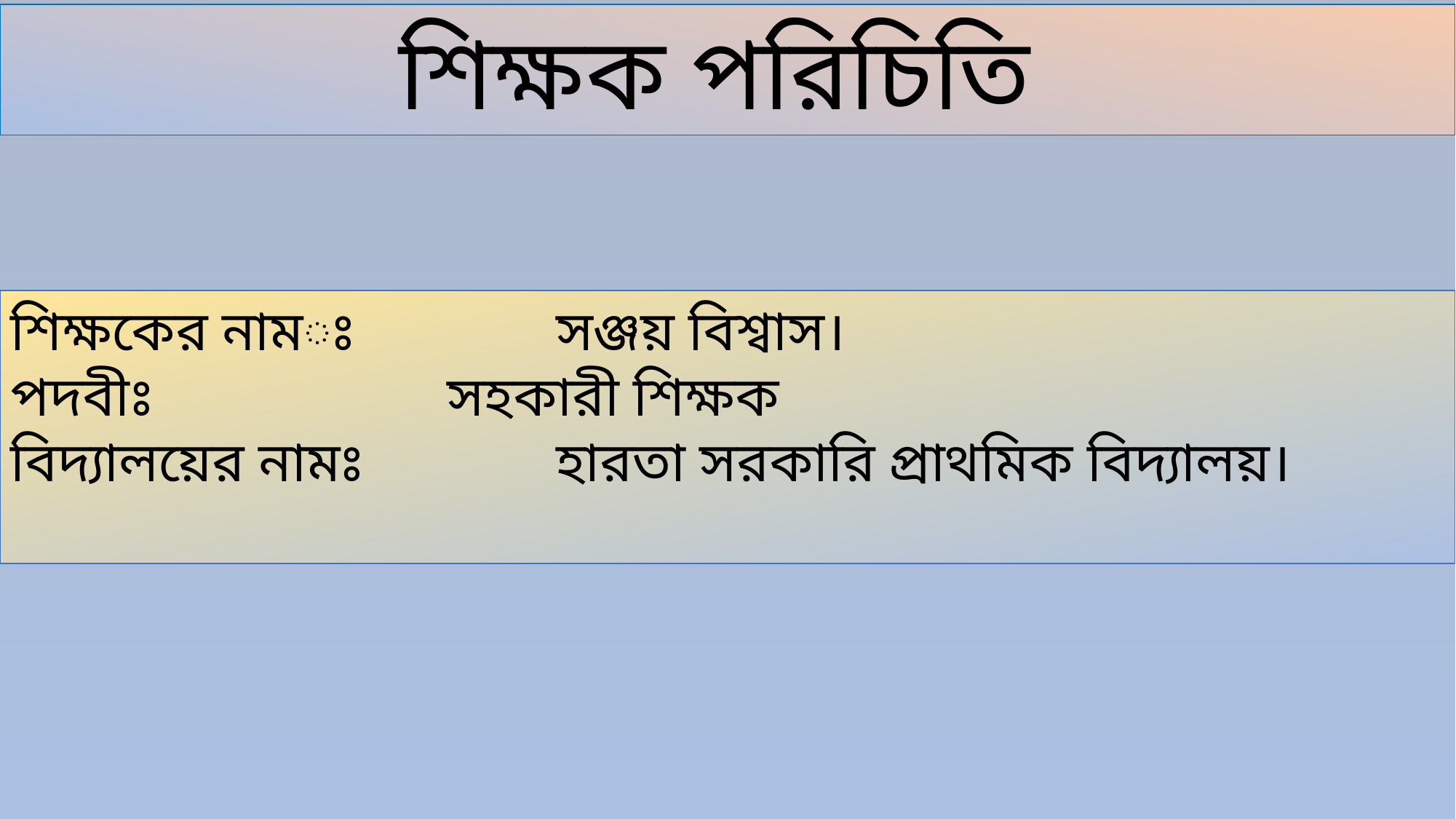

শিক্ষক পরিচিতি
শিক্ষকের নামঃ		সঞ্জয় বিশ্বাস।
পদবীঃ			সহকারী শিক্ষক
বিদ্যালয়ের নামঃ		হারতা সরকারি প্রাথমিক বিদ্যালয়।